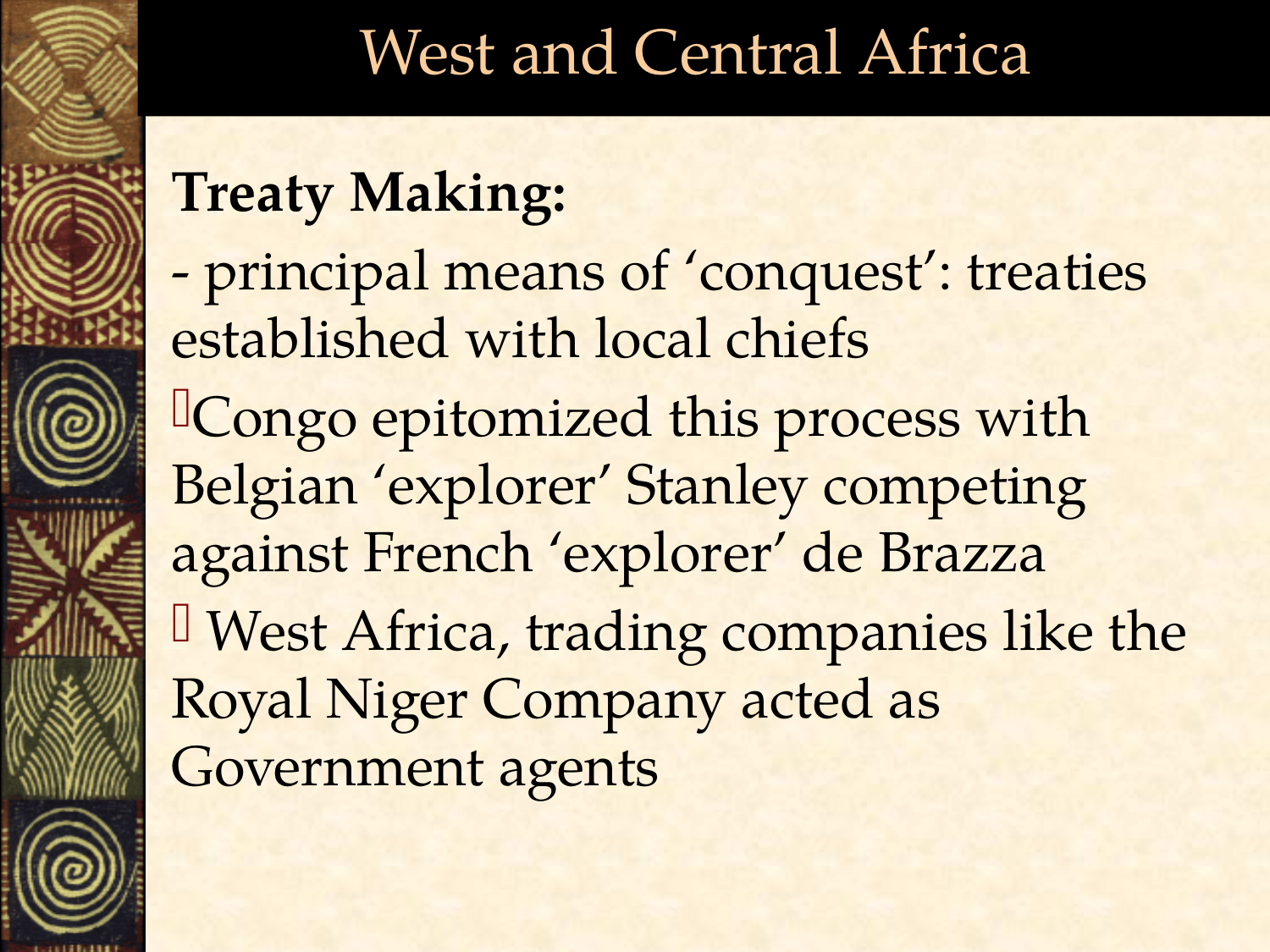

# West and Central Africa
Treaty Making:
- principal means of ‘conquest’: treaties established with local chiefs
Congo epitomized this process with Belgian ‘explorer’ Stanley competing against French ‘explorer’ de Brazza
 West Africa, trading companies like the Royal Niger Company acted as Government agents